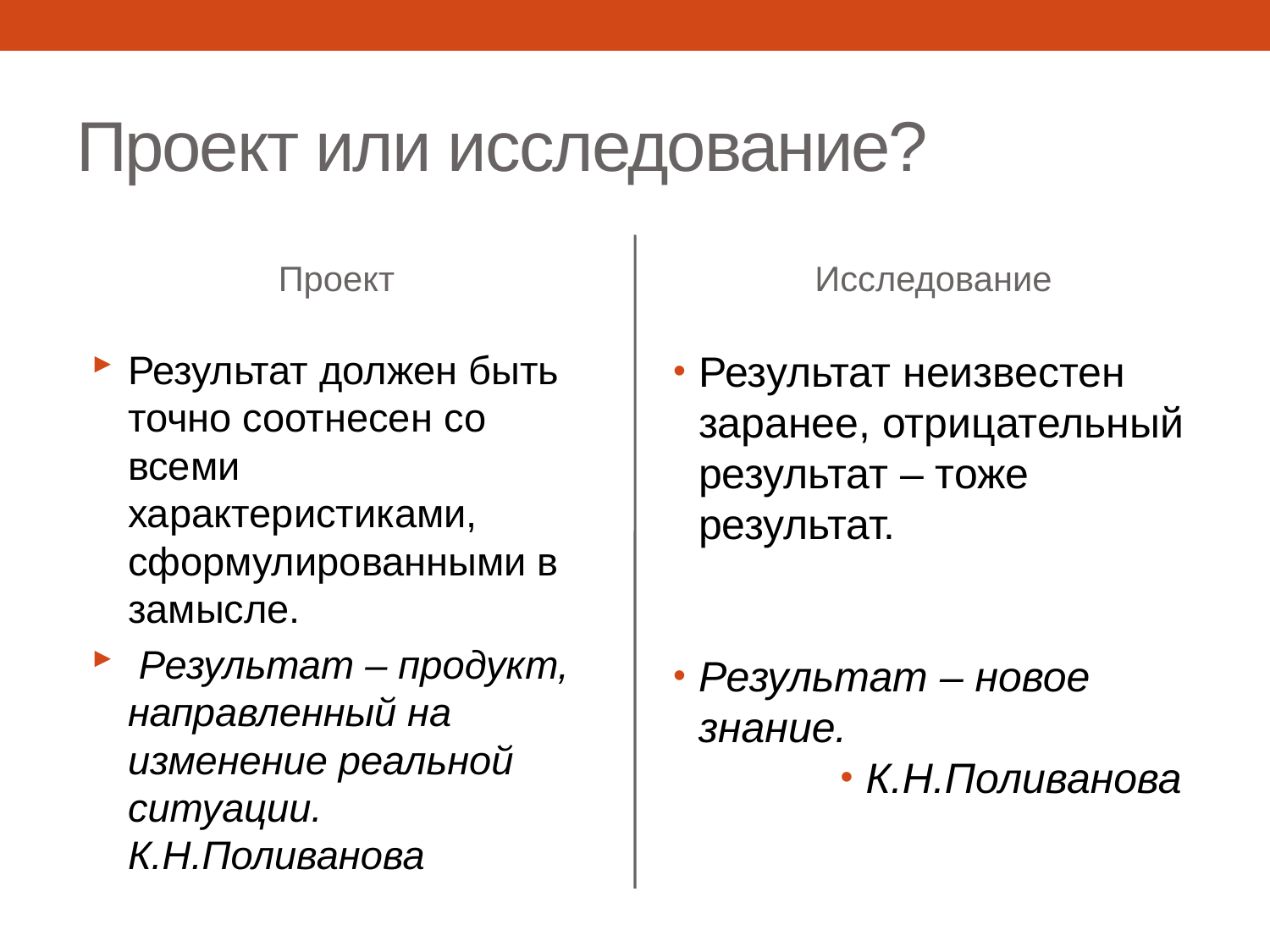

# Проект или исследование?
Проект
Исследование
Результат должен быть точно соотнесен со всеми характеристиками, сформулированными в замысле.
 Результат – продукт, направленный на изменение реальной ситуации. К.Н.Поливанова

Результат неизвестен заранее, отрицательный результат – тоже результат.

Результат – новое знание.
К.Н.Поливанова